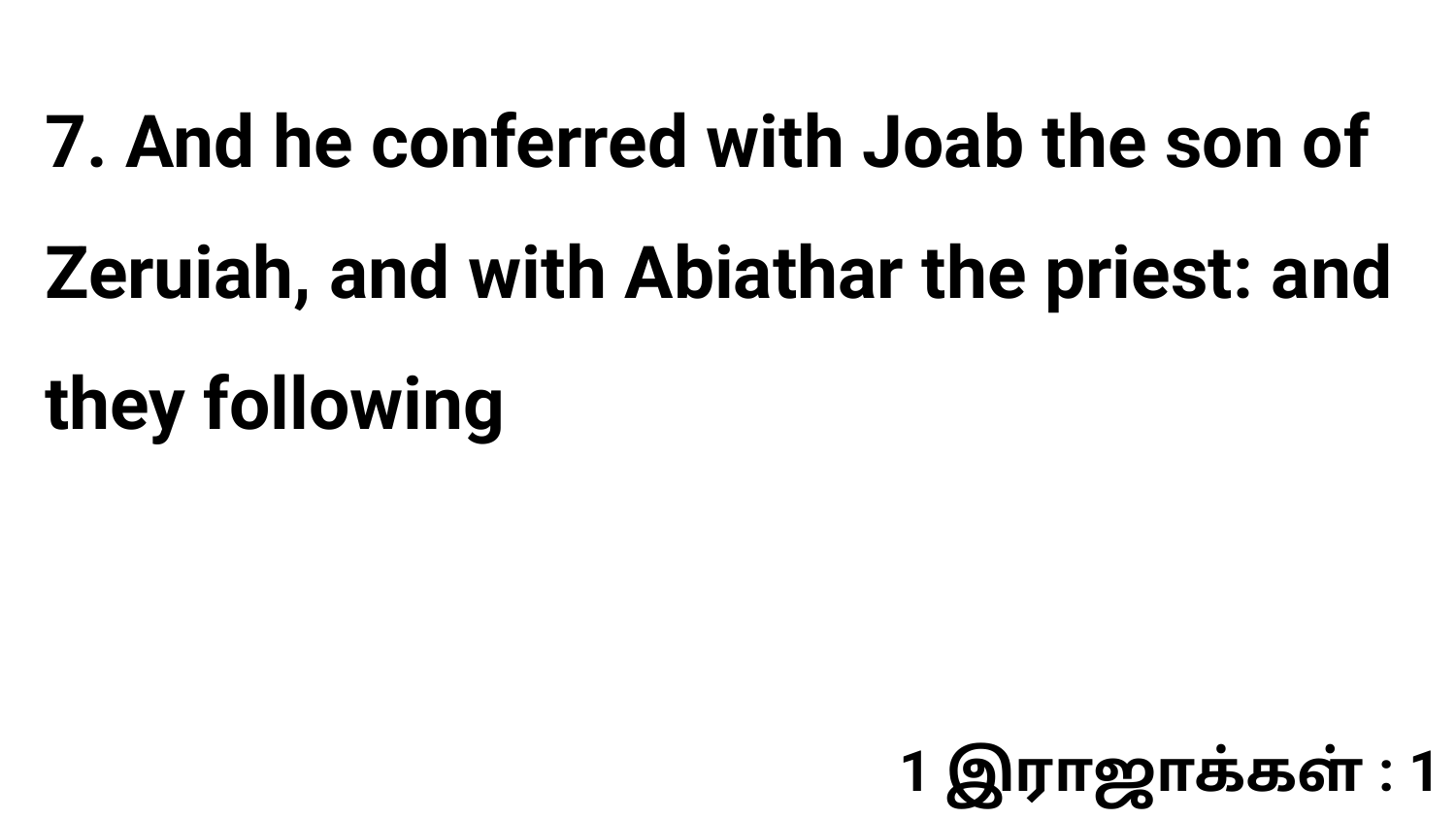

7. And he conferred with Joab the son of Zeruiah, and with Abiathar the priest: and they following
1 இராஜாக்கள் : 1